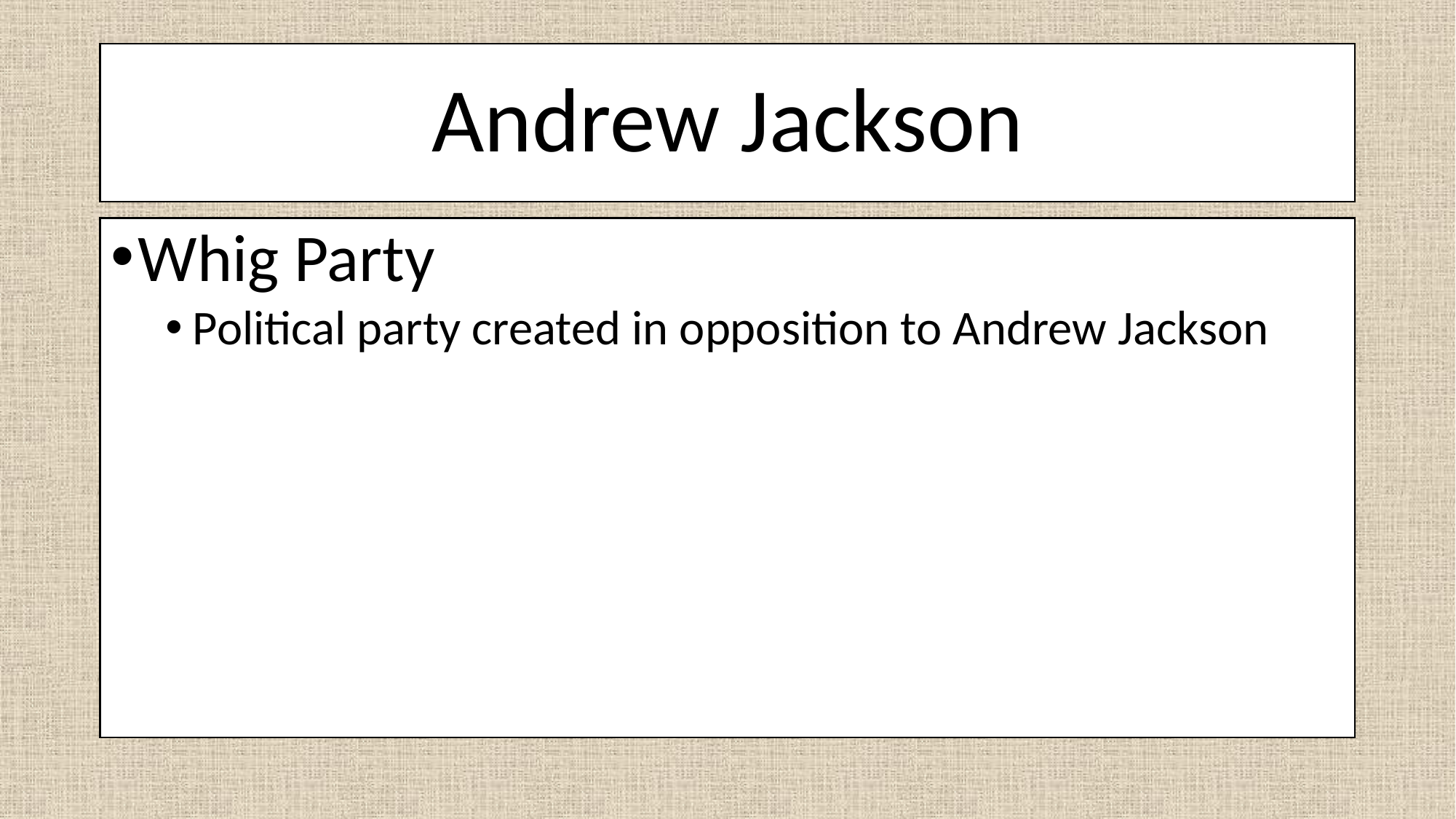

# Andrew Jackson
Whig Party
Political party created in opposition to Andrew Jackson